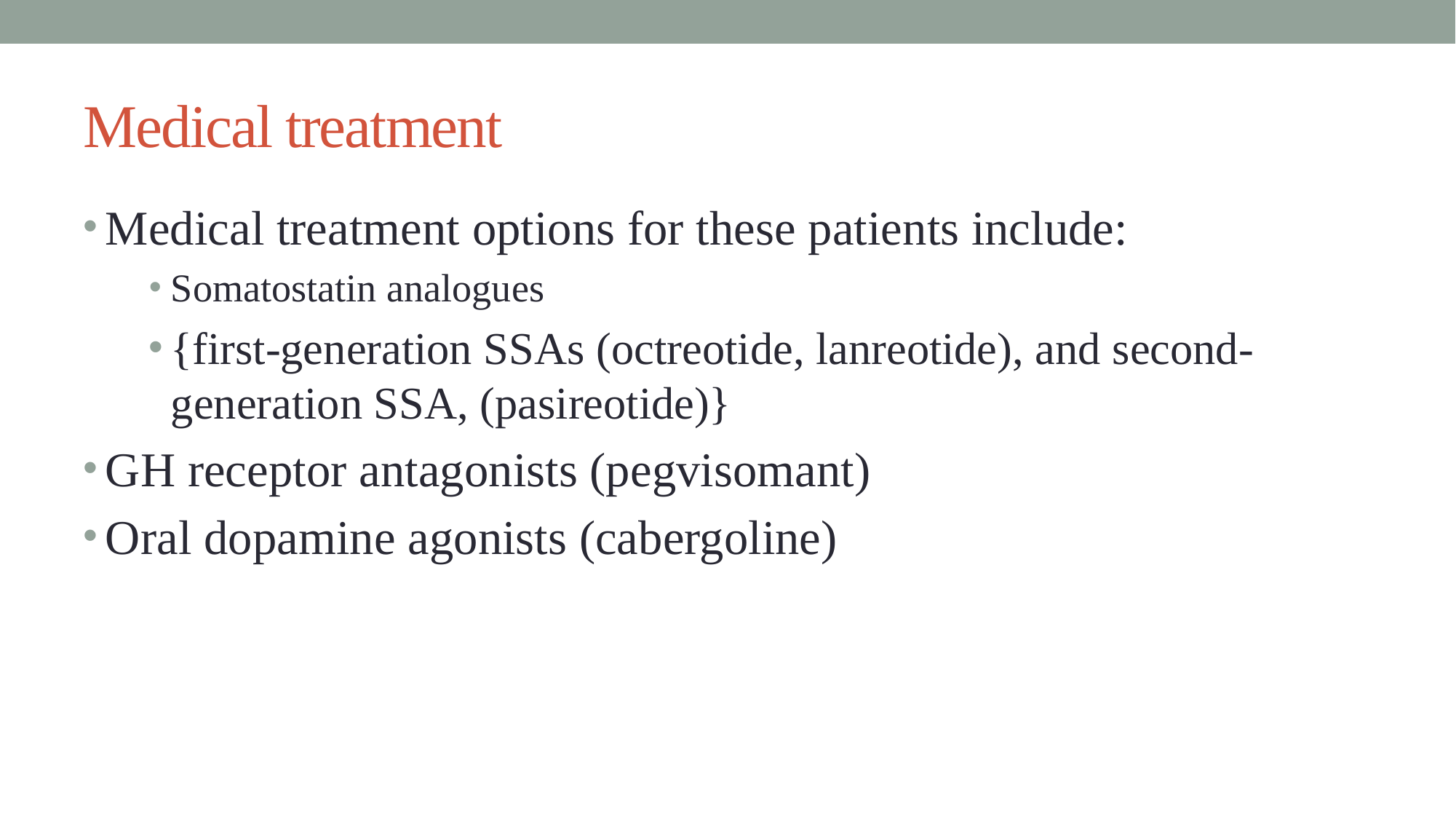

# Medical treatment
Medical treatment options for these patients include:
Somatostatin analogues
{first-generation SSAs (octreotide, lanreotide), and second-generation SSA, (pasireotide)}
GH receptor antagonists (pegvisomant)
Oral dopamine agonists (cabergoline)